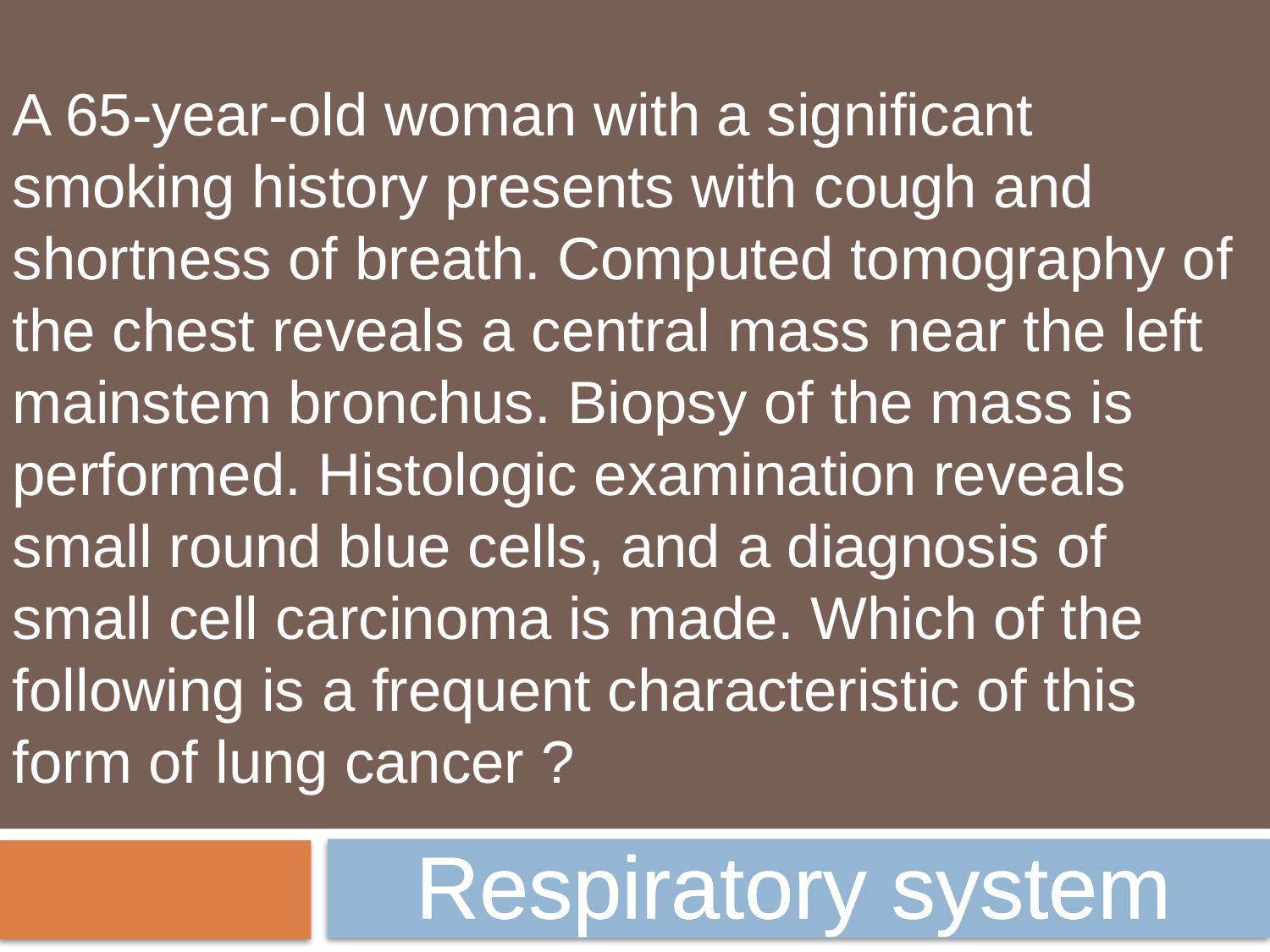

A 65-year-old woman with a significant smoking history presents with cough and shortness of breath. Computed tomography of the chest reveals a central mass near the left mainstem bronchus. Biopsy of the mass is performed. Histologic examination reveals small round blue cells, and a diagnosis of small cell carcinoma is made. Which of the following is a frequent characteristic of this form of lung cancer ?
Respiratory system